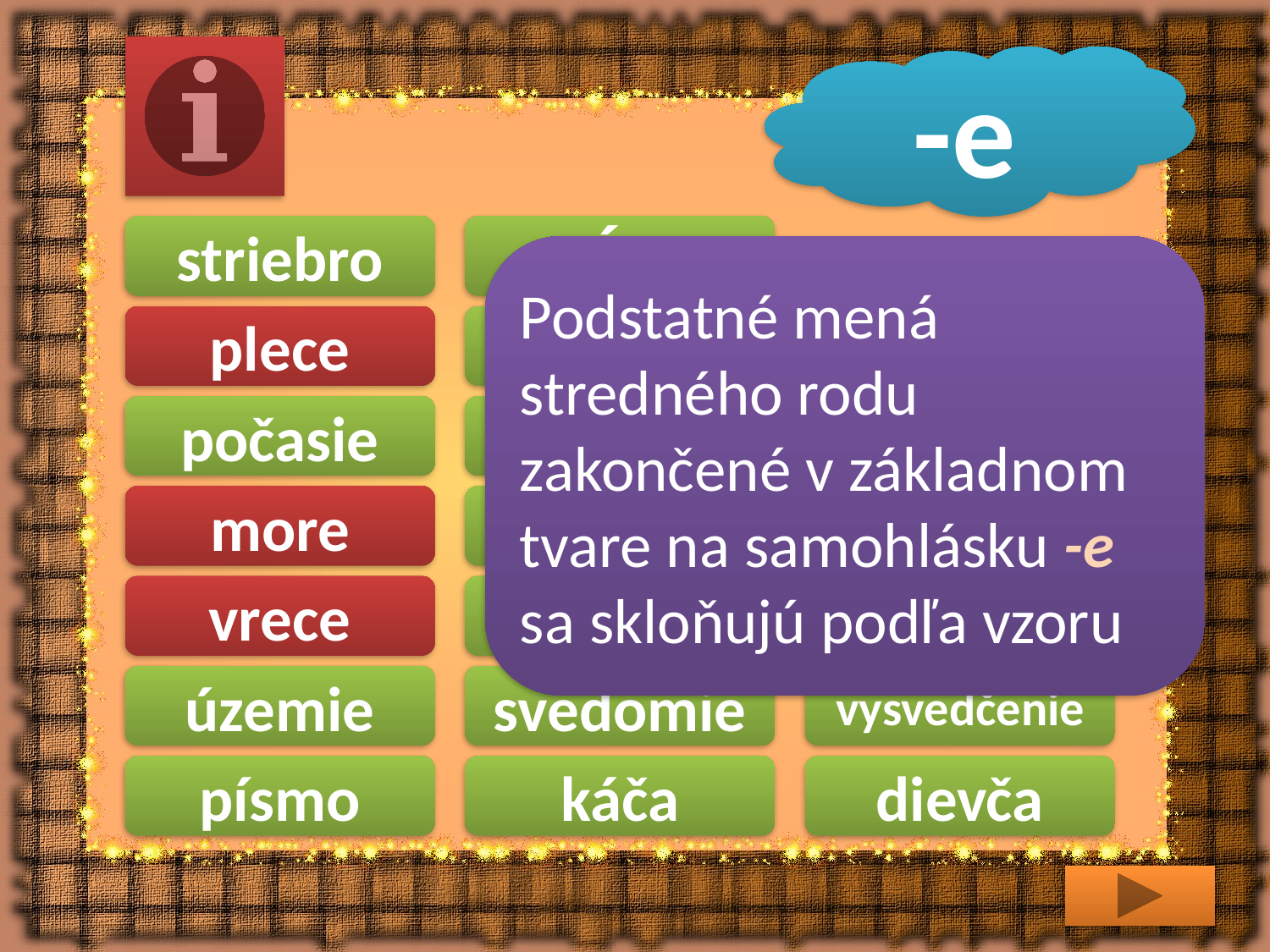

-e
striebro
vĺča
Podstatné mená stredného rodu zakončené v základnom tvare na samohlásku -e sa skloňujú podľa vzoru
plece
vnúča
líce
počasie
sklo
Slovensko
more
vtáča
mesto
vrece
príslovie
srdce
územie
svedomie
vysvedčenie
písmo
káča
dievča